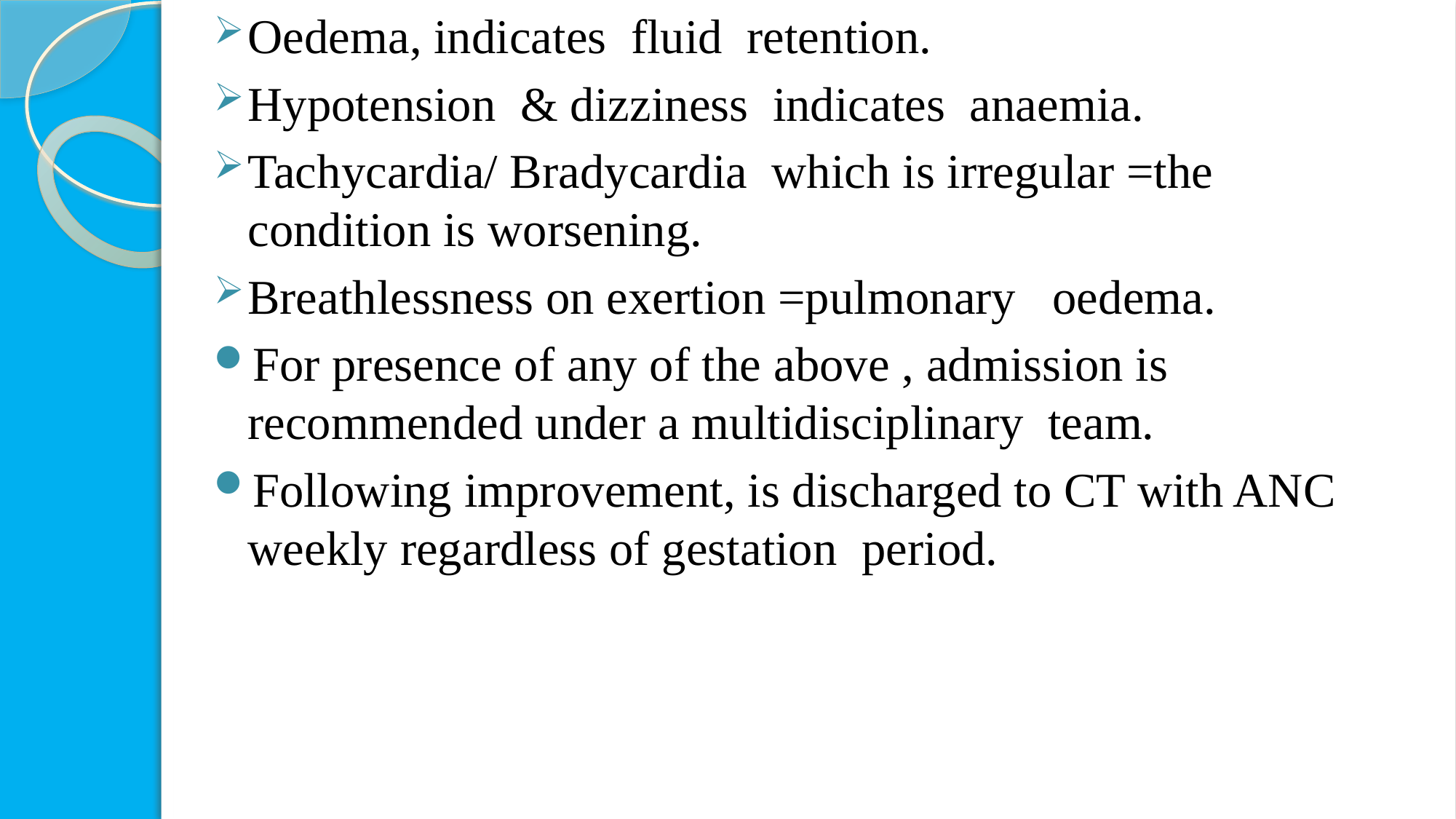

Oedema, indicates  fluid  retention.
Hypotension  & dizziness  indicates  anaemia.
Tachycardia/ Bradycardia  which is irregular =the condition is worsening.
Breathlessness on exertion =pulmonary   oedema.
For presence of any of the above , admission is recommended under a multidisciplinary  team.
Following improvement, is discharged to CT with ANC weekly regardless of gestation  period.